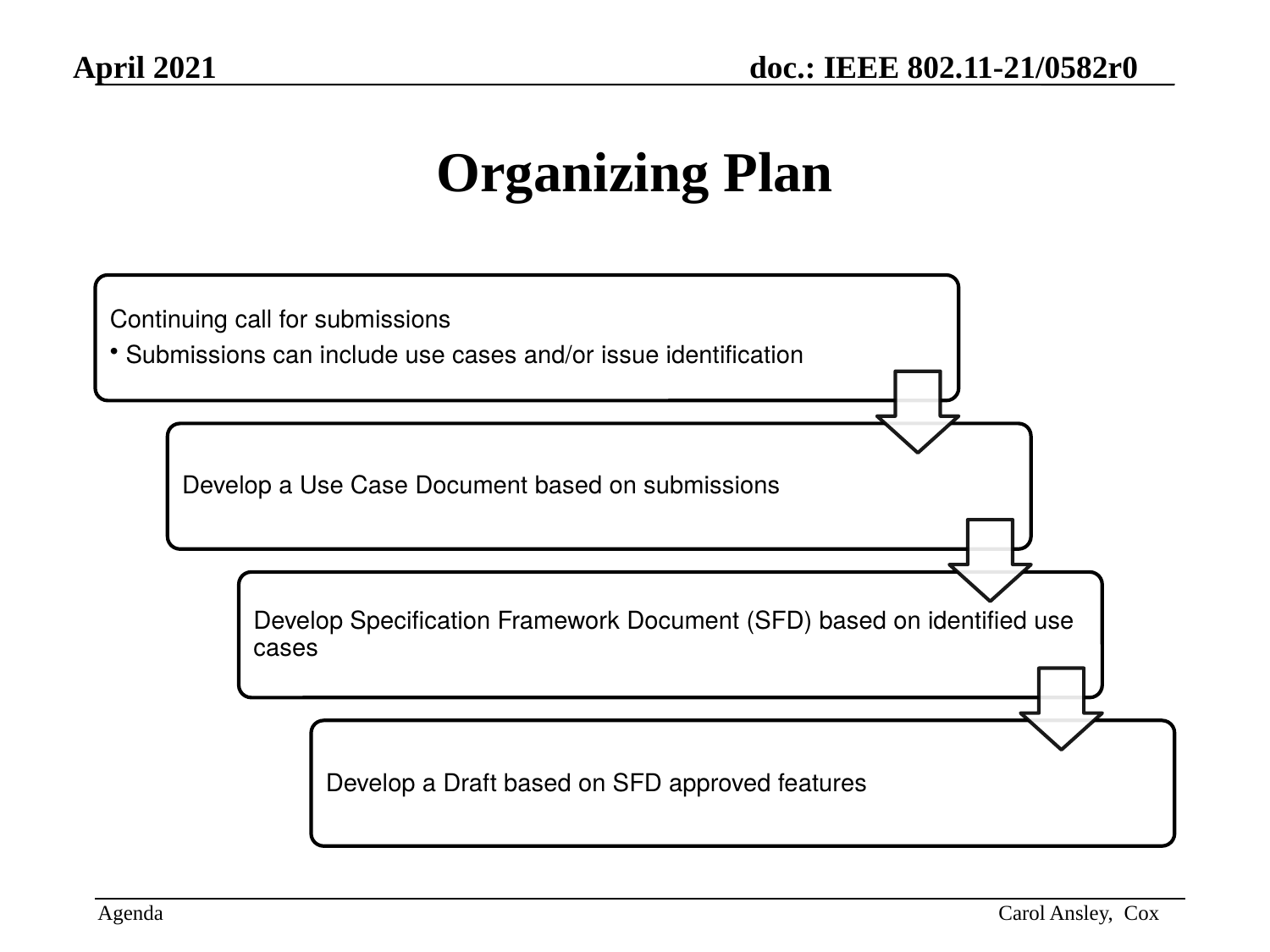

# Organizing Plan
Continuing call for submissions
Submissions can include use cases and/or issue identification
Develop a Use Case Document based on submissions
Develop Specification Framework Document (SFD) based on identified use cases
Develop a Draft based on SFD approved features